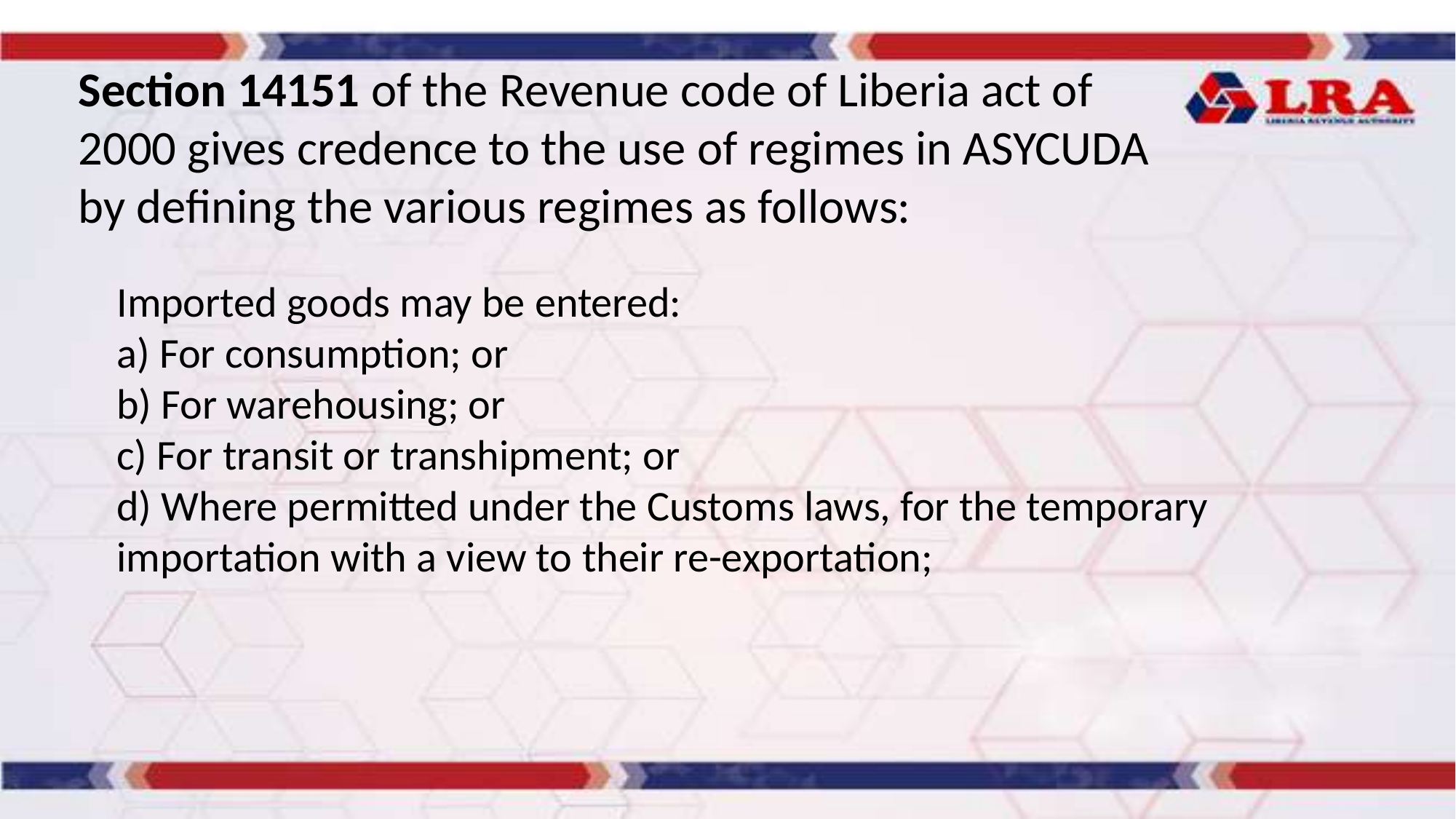

Section 14151 of the Revenue code of Liberia act of 2000 gives credence to the use of regimes in ASYCUDA by defining the various regimes as follows:
Imported goods may be entered:
a) For consumption; or
b) For warehousing; or
c) For transit or transhipment; or
d) Where permitted under the Customs laws, for the temporary importation with a view to their re-exportation;